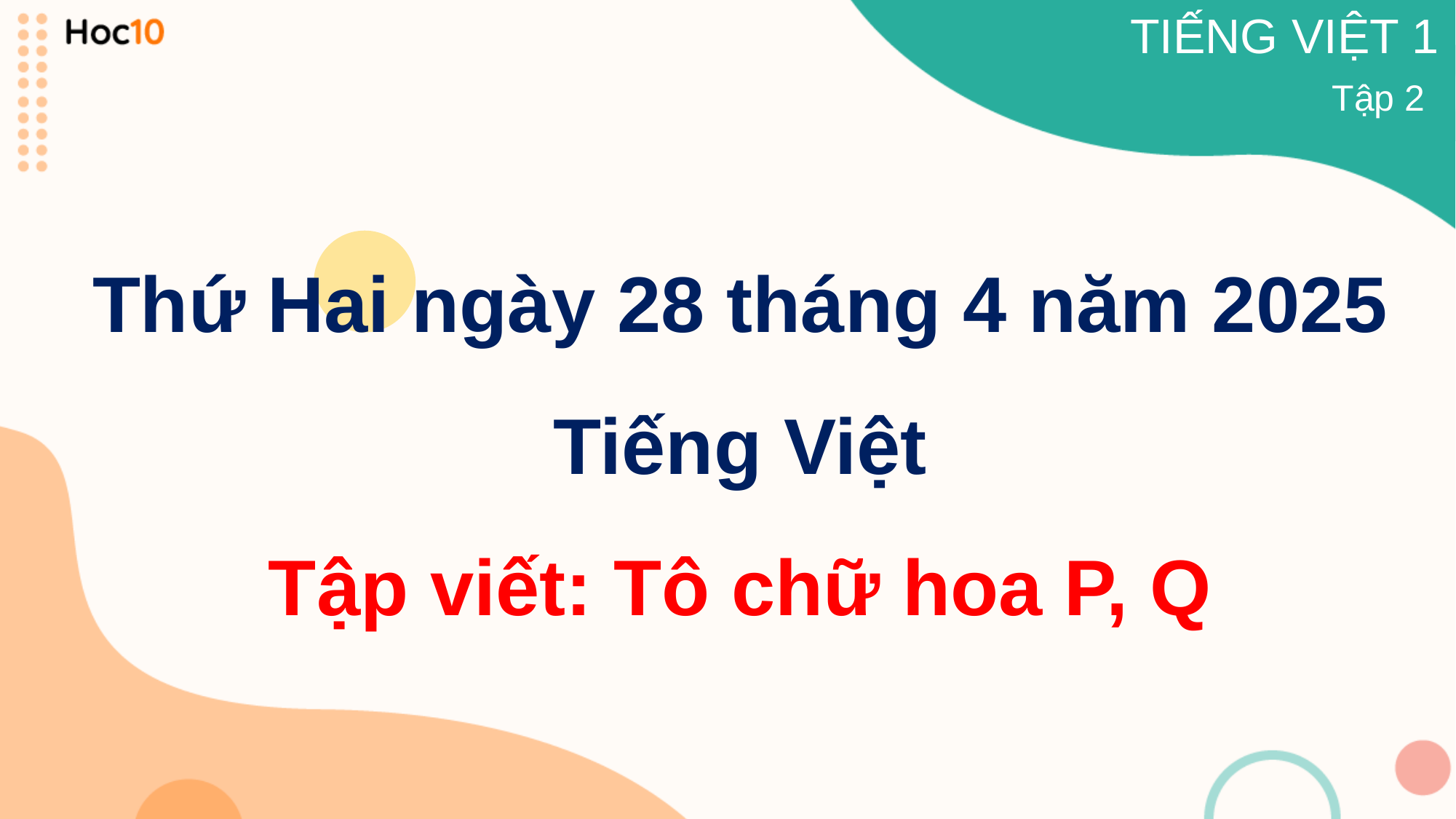

TIẾNG VIỆT 1
Tập 2
Thứ Hai ngày 28 tháng 4 năm 2025
Tiếng Việt
Tập viết: Tô chữ hoa P, Q